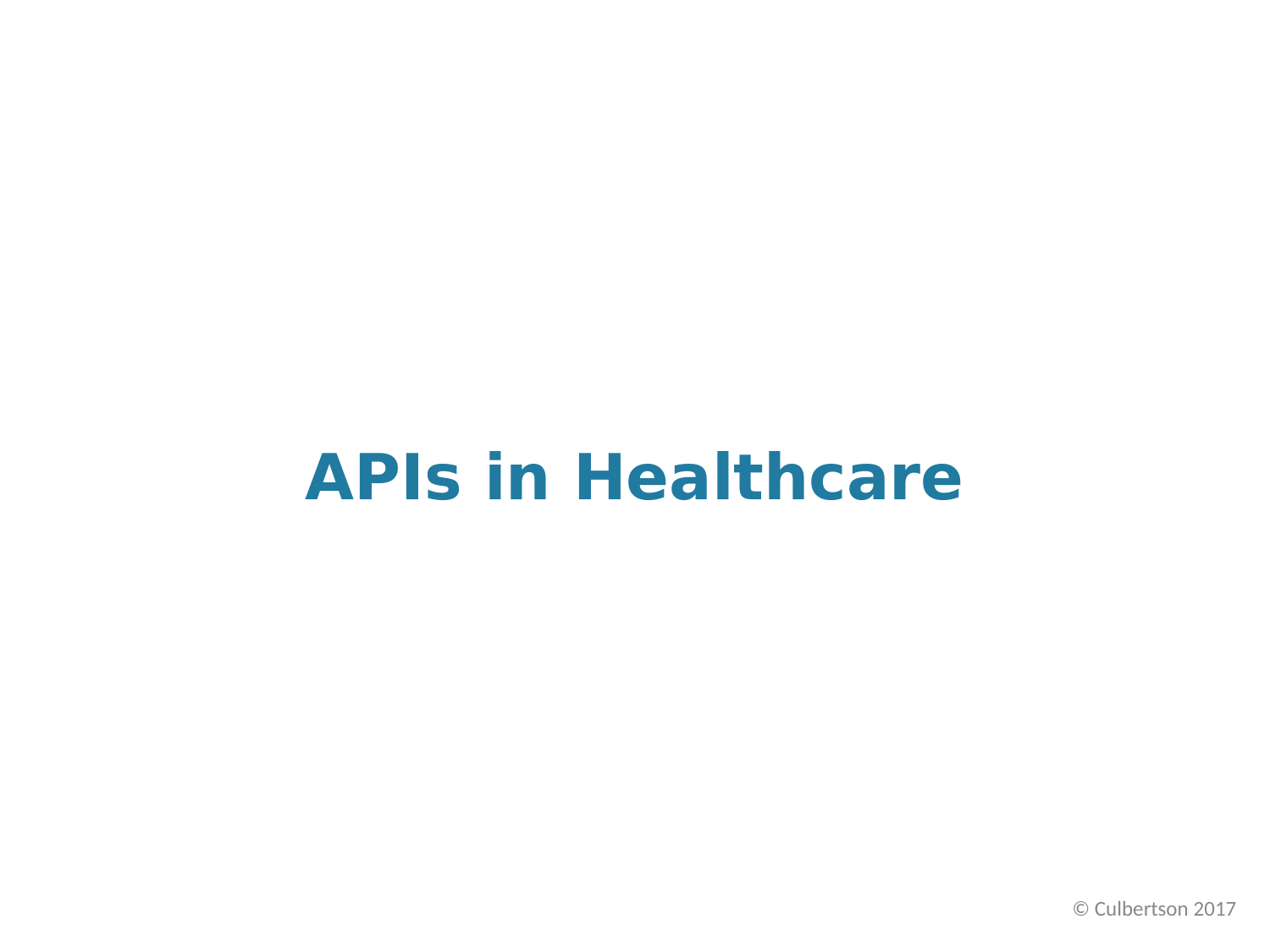

# APIs in Healthcare
© Culbertson 2017